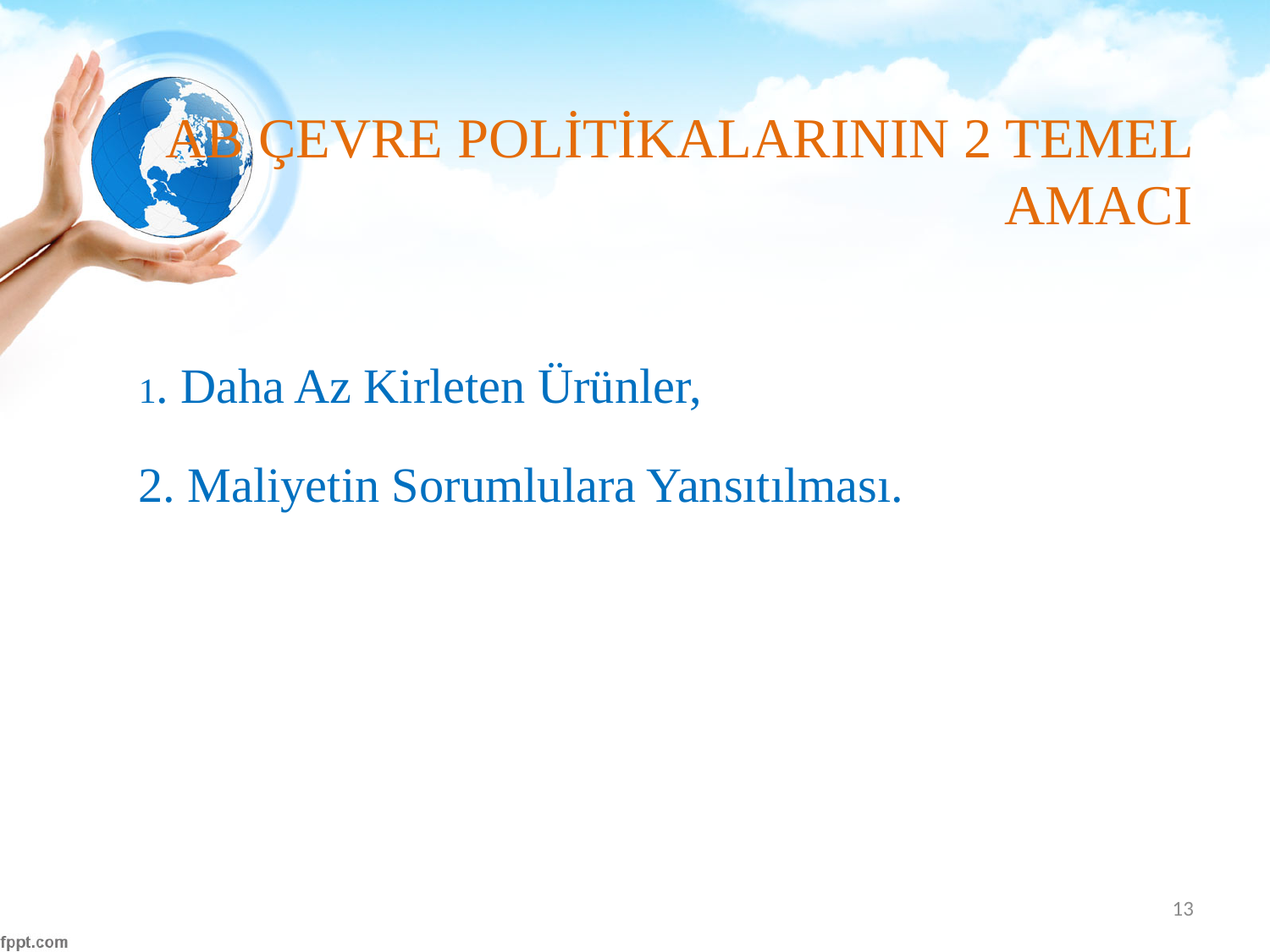

# AB ÇEVRE POLİTİKALARININ 2 TEMEL AMACI

1. Daha Az Kirleten Ürünler,
2. Maliyetin Sorumlulara Yansıtılması.
13